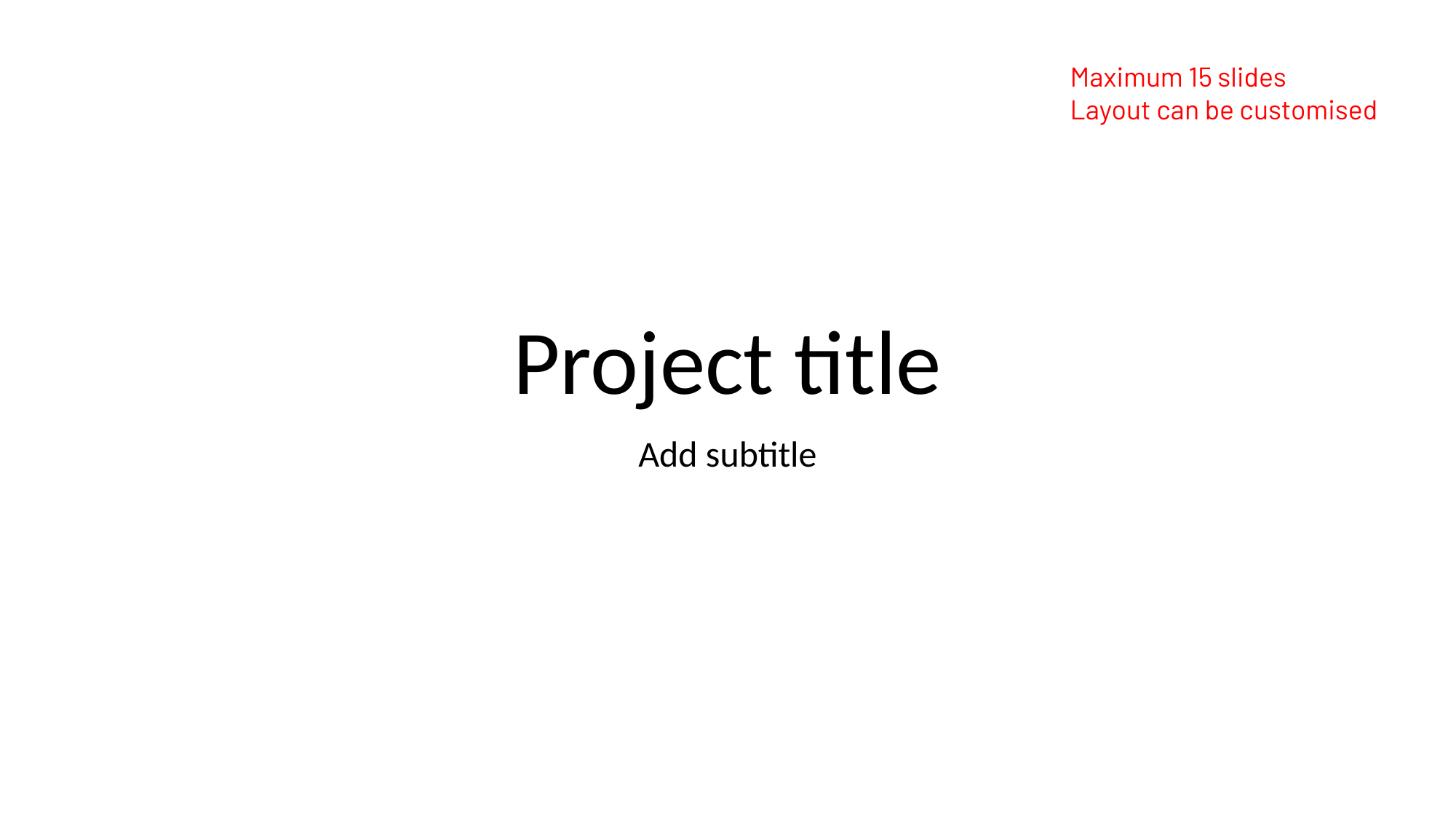

Maximum 15 slides
Layout can be customised
# Project title
Add subtitle